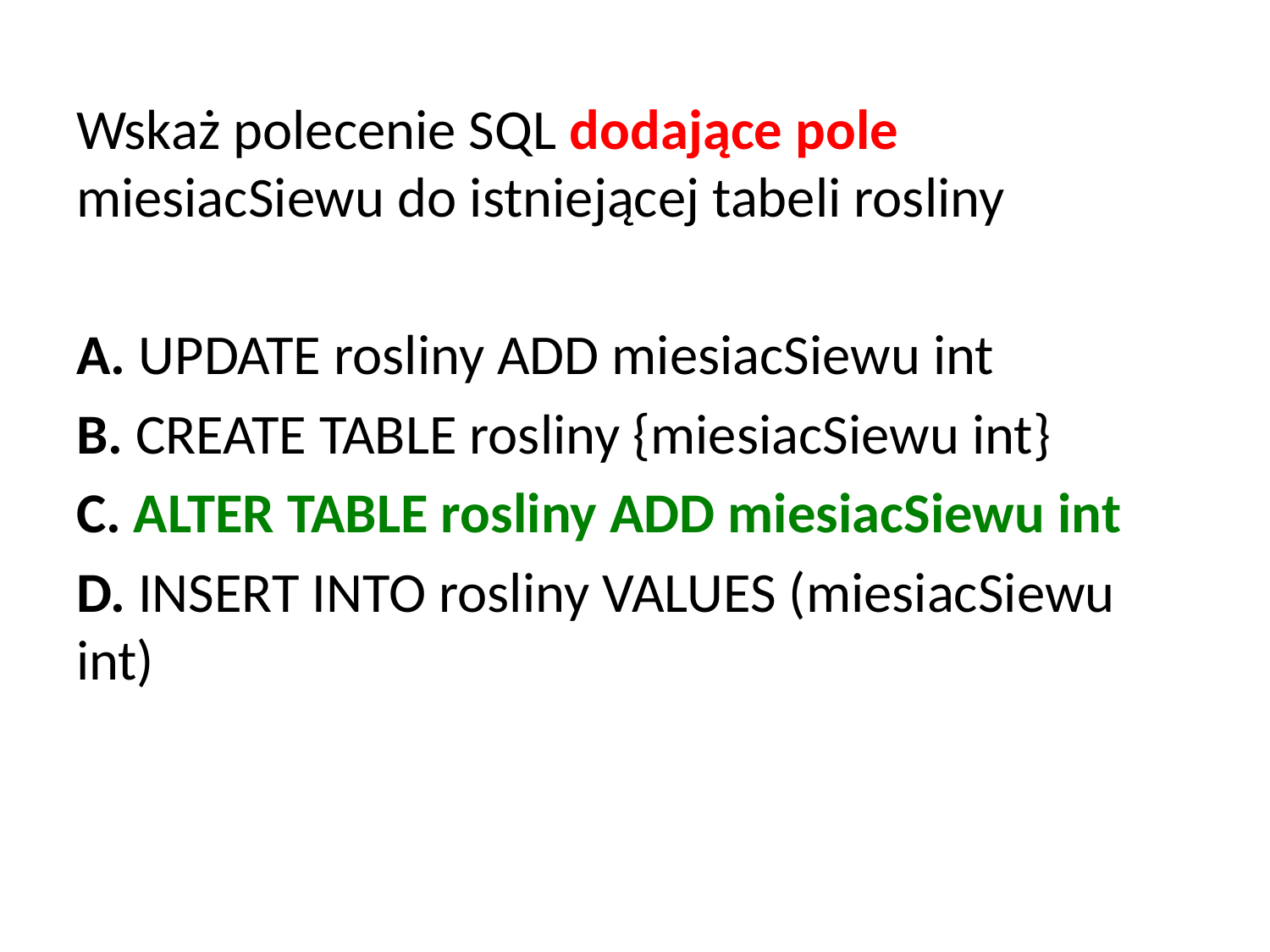

Wskaż polecenie SQL dodające pole miesiacSiewu do istniejącej tabeli rosliny

A. UPDATE rosliny ADD miesiacSiewu int
B. CREATE TABLE rosliny {miesiacSiewu int}
C. ALTER TABLE rosliny ADD miesiacSiewu int
D. INSERT INTO rosliny VALUES (miesiacSiewu int)